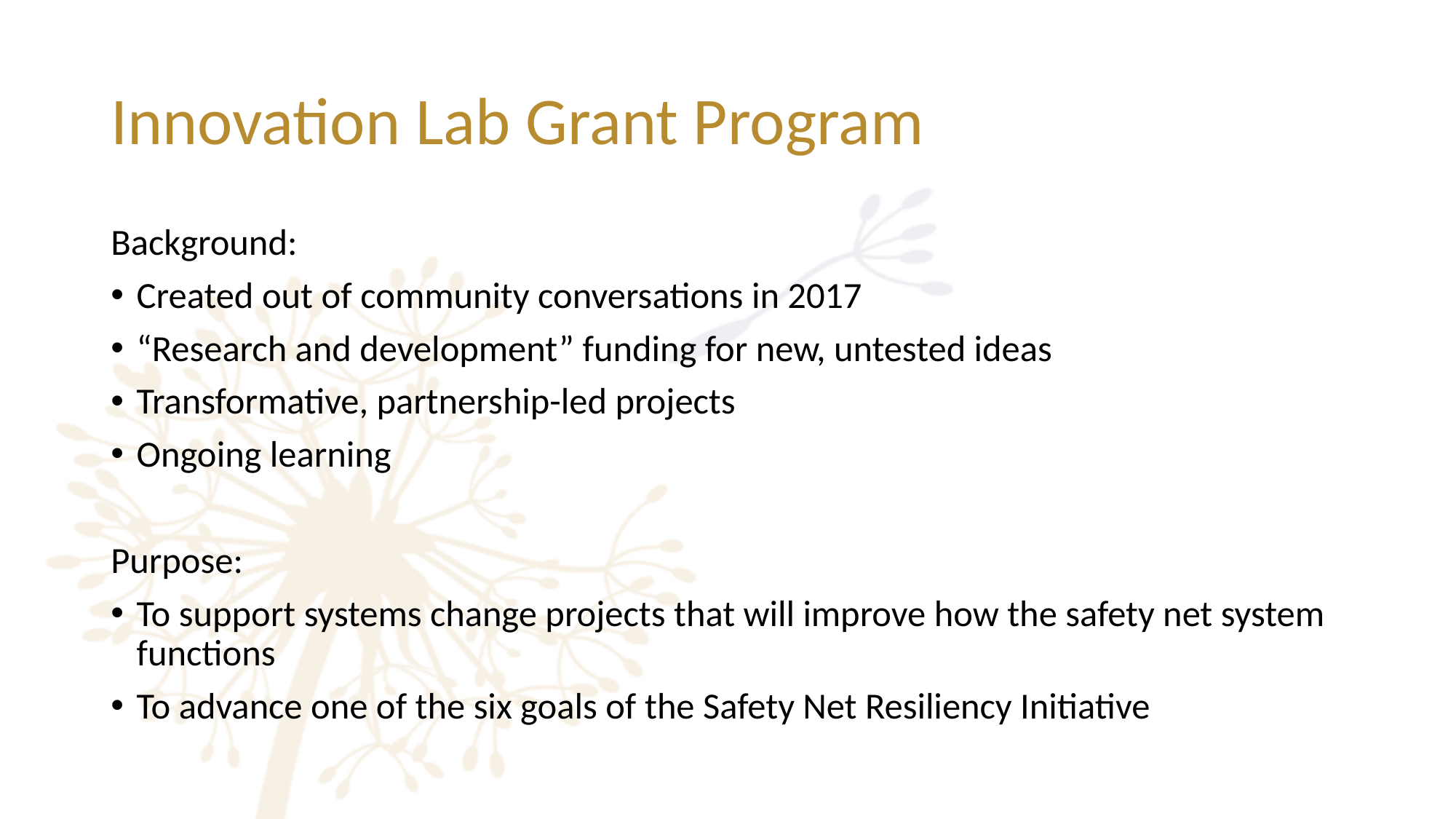

# Innovation Lab Grant Program
Background:
Created out of community conversations in 2017
“Research and development” funding for new, untested ideas
Transformative, partnership-led projects
Ongoing learning

Purpose:
To support systems change projects that will improve how the safety net system functions
To advance one of the six goals of the Safety Net Resiliency Initiative